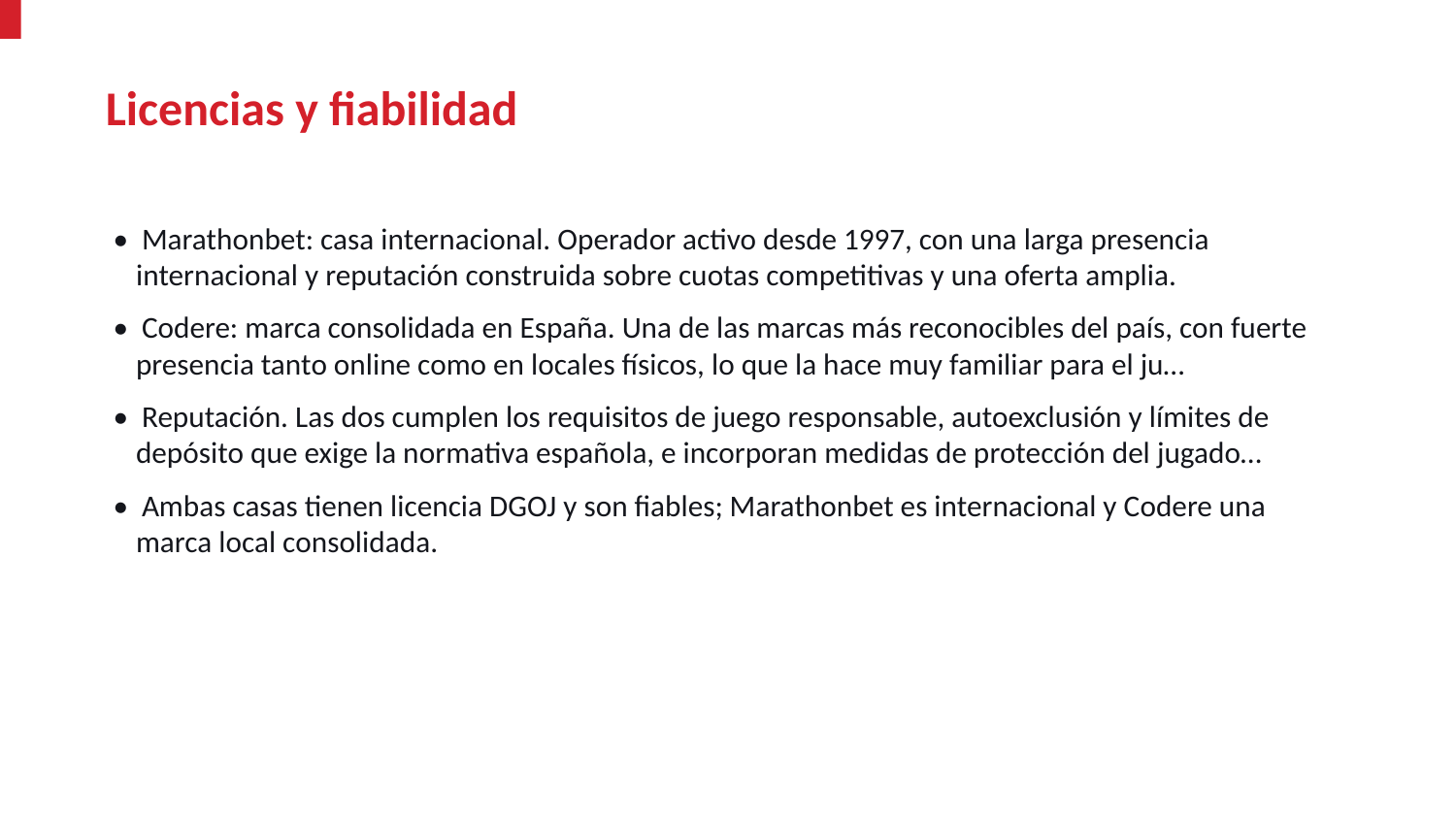

Licencias y fiabilidad
•  Marathonbet: casa internacional. Operador activo desde 1997, con una larga presencia internacional y reputación construida sobre cuotas competitivas y una oferta amplia.
•  Codere: marca consolidada en España. Una de las marcas más reconocibles del país, con fuerte presencia tanto online como en locales físicos, lo que la hace muy familiar para el ju…
•  Reputación. Las dos cumplen los requisitos de juego responsable, autoexclusión y límites de depósito que exige la normativa española, e incorporan medidas de protección del jugado…
•  Ambas casas tienen licencia DGOJ y son fiables; Marathonbet es internacional y Codere una marca local consolidada.